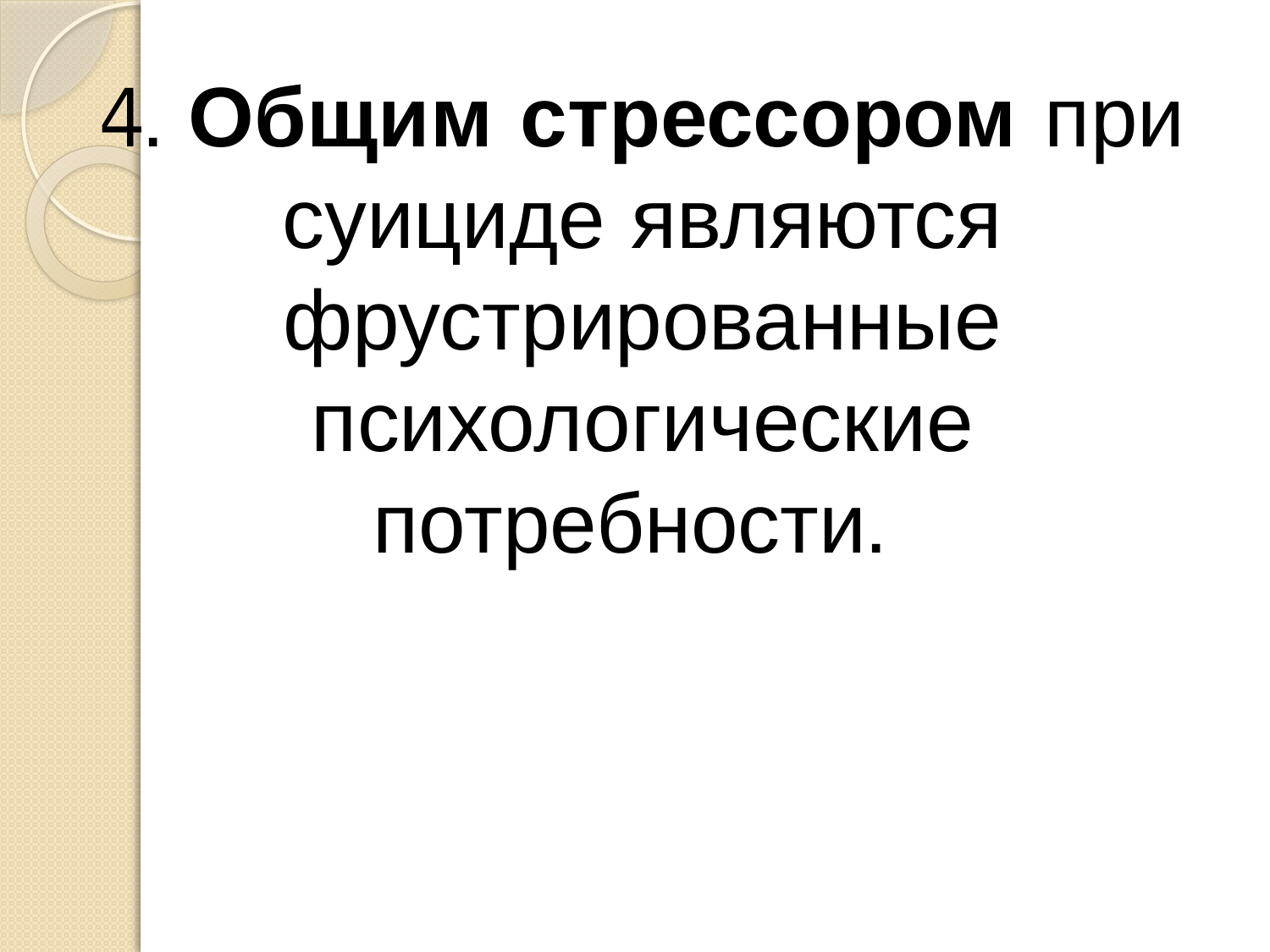

4. Общим стрессором при суициде являются фрустрированные психологические потребности.